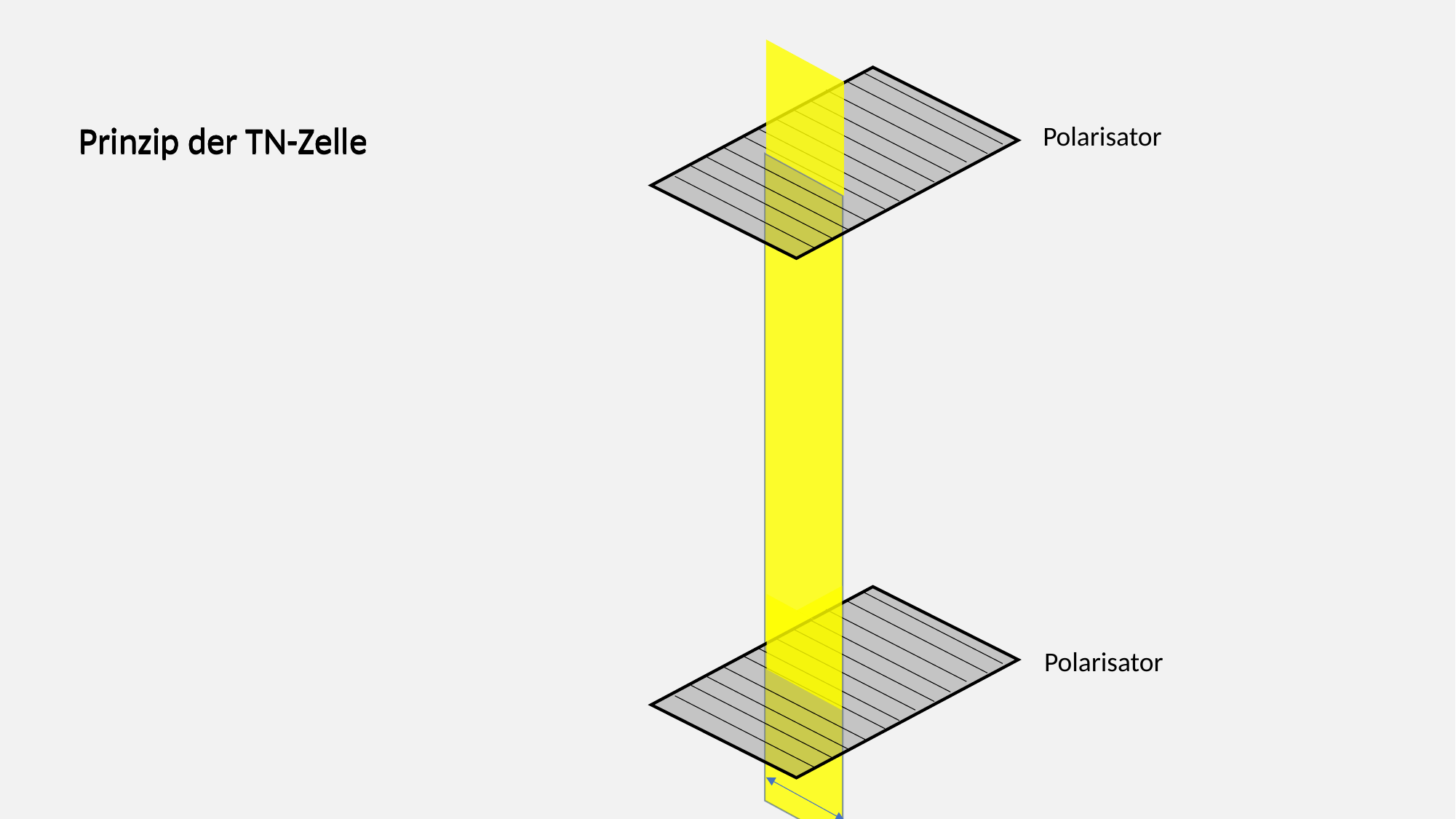

Prinzip der TN-Zelle
Prinzip der TN-Zelle
Prinzip der TN-Zelle
Prinzip der TN-Zelle
Polarisator

Polarisator